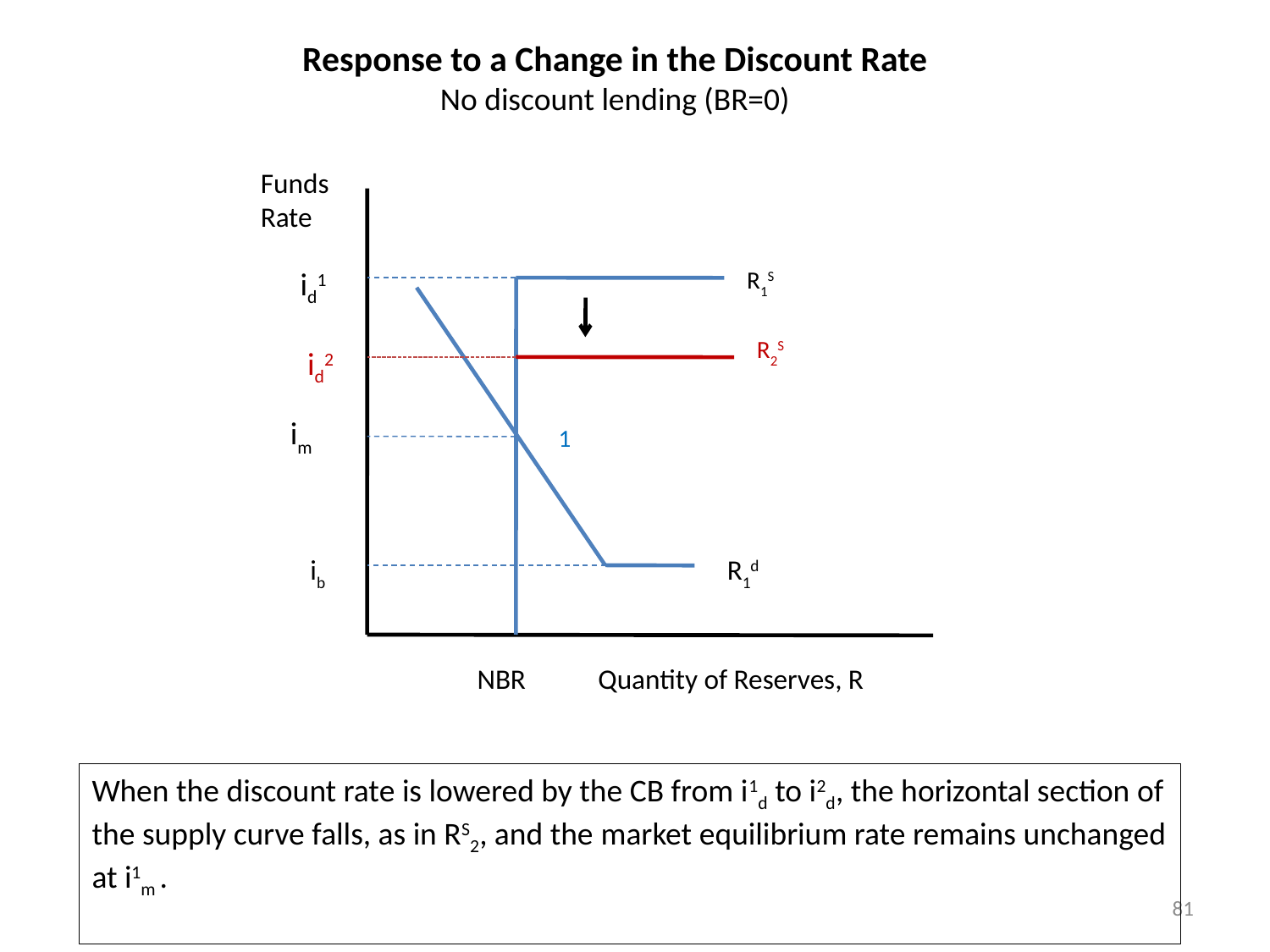

Response to a Change in the Discount Rate
No discount lending (BR=0)

Funds Rate

id1
R1S

R2S
 id2
im

1
ib

R1d
  NBR
Quantity of Reserves, R
When the discount rate is lowered by the CB from i1d to i2d, the horizontal section of the supply curve falls, as in RS2, and the market equilibrium rate remains unchanged at i1m .

81